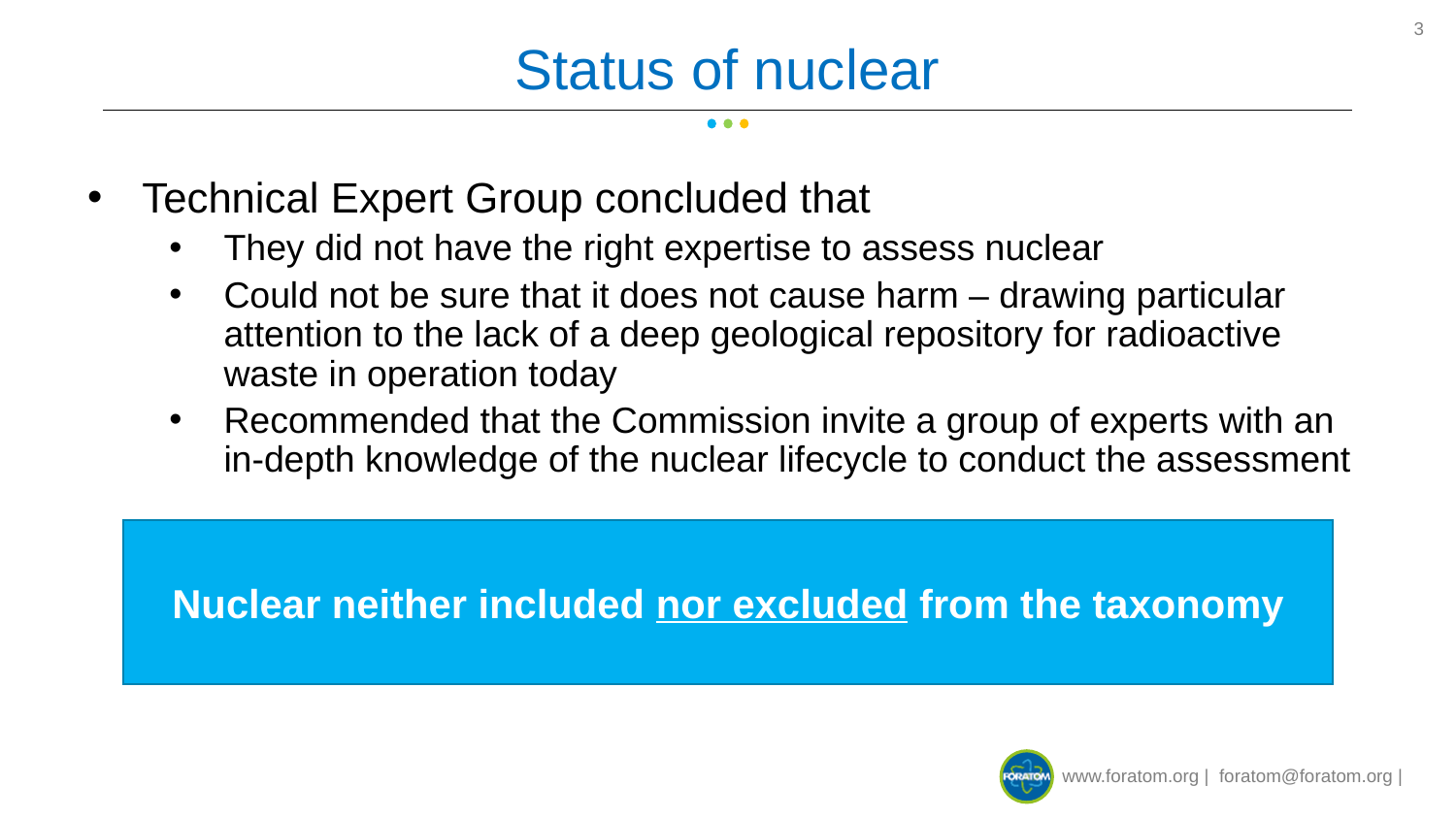

# Status of nuclear
Technical Expert Group concluded that
They did not have the right expertise to assess nuclear
Could not be sure that it does not cause harm – drawing particular attention to the lack of a deep geological repository for radioactive waste in operation today
Recommended that the Commission invite a group of experts with an in-depth knowledge of the nuclear lifecycle to conduct the assessment

Nuclear neither included nor excluded from the taxonomy